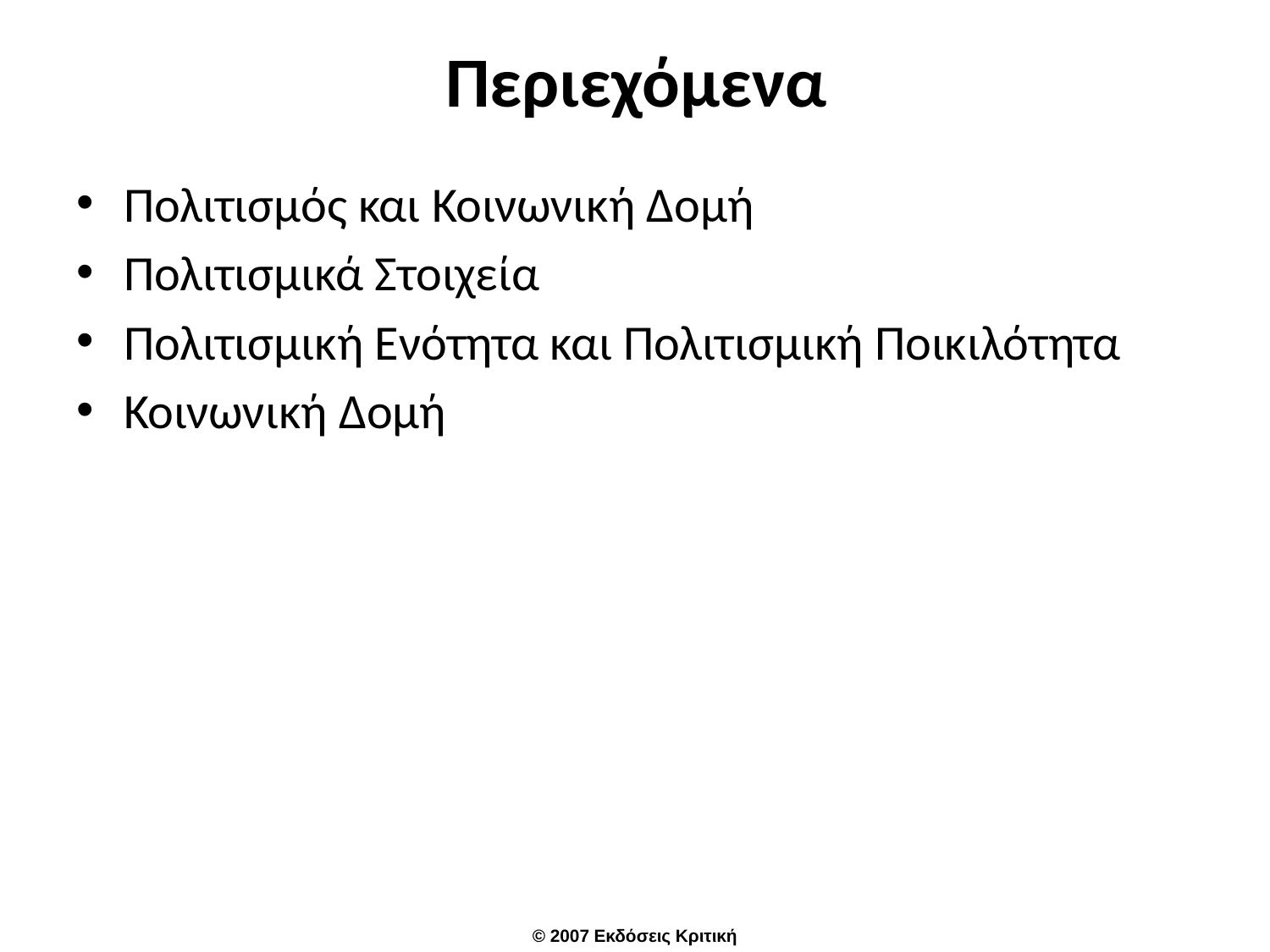

# Περιεχόμενα
Πολιτισμός και Κοινωνική Δομή
Πολιτισμικά Στοιχεία
Πολιτισμική Ενότητα και Πολιτισμική Ποικιλότητα
Κοινωνική Δομή